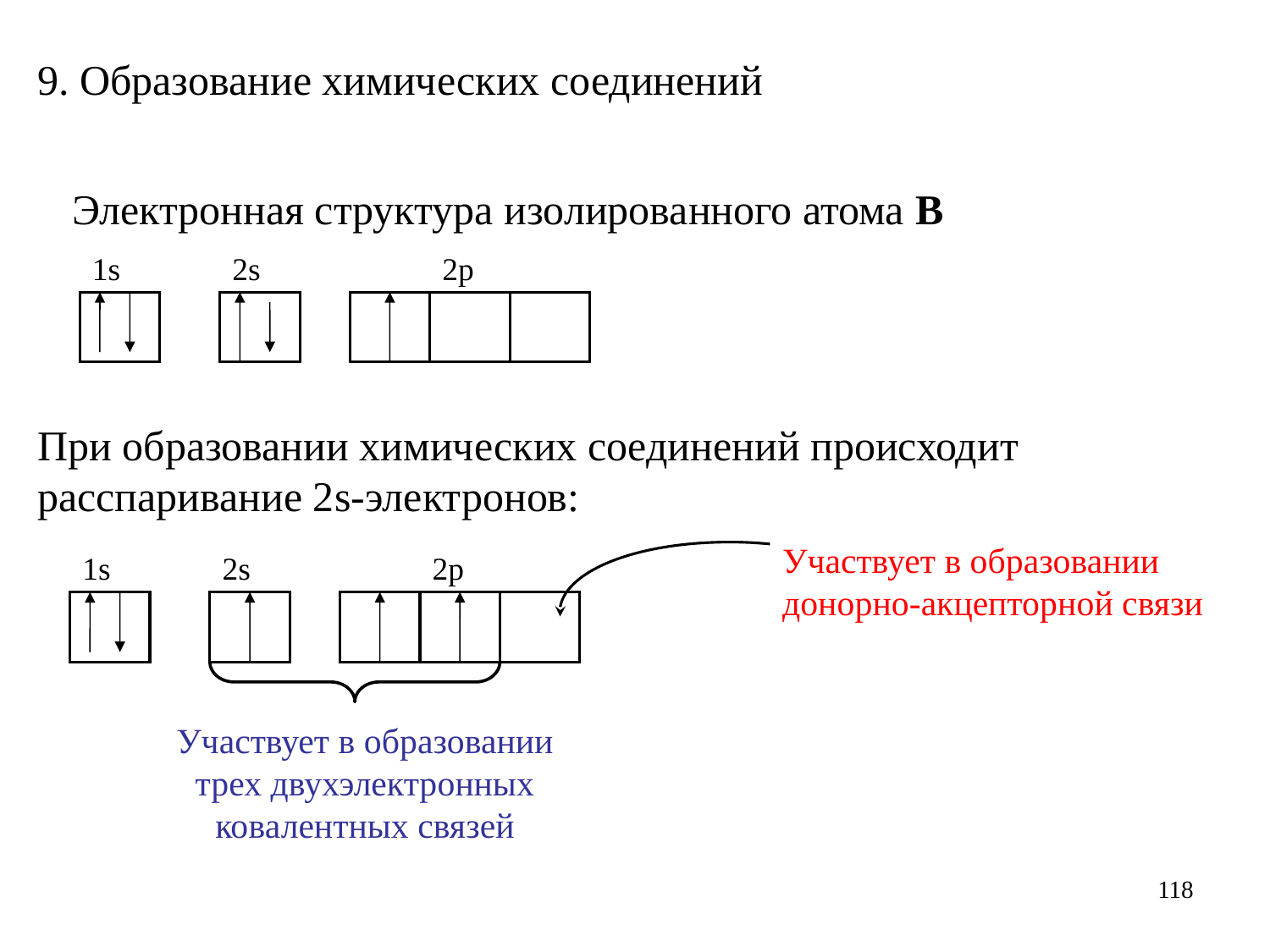

9. Образование химических соединений
Электронная структура изолированного атома В
1s
2s
2p

При образовании химических соединений происходит расспаривание 2s-электронов:
Участвует в образовании донорно-акцепторной связи

1s
2s
2p

Участвует в образовании трех двухэлектронных ковалентных связей
118